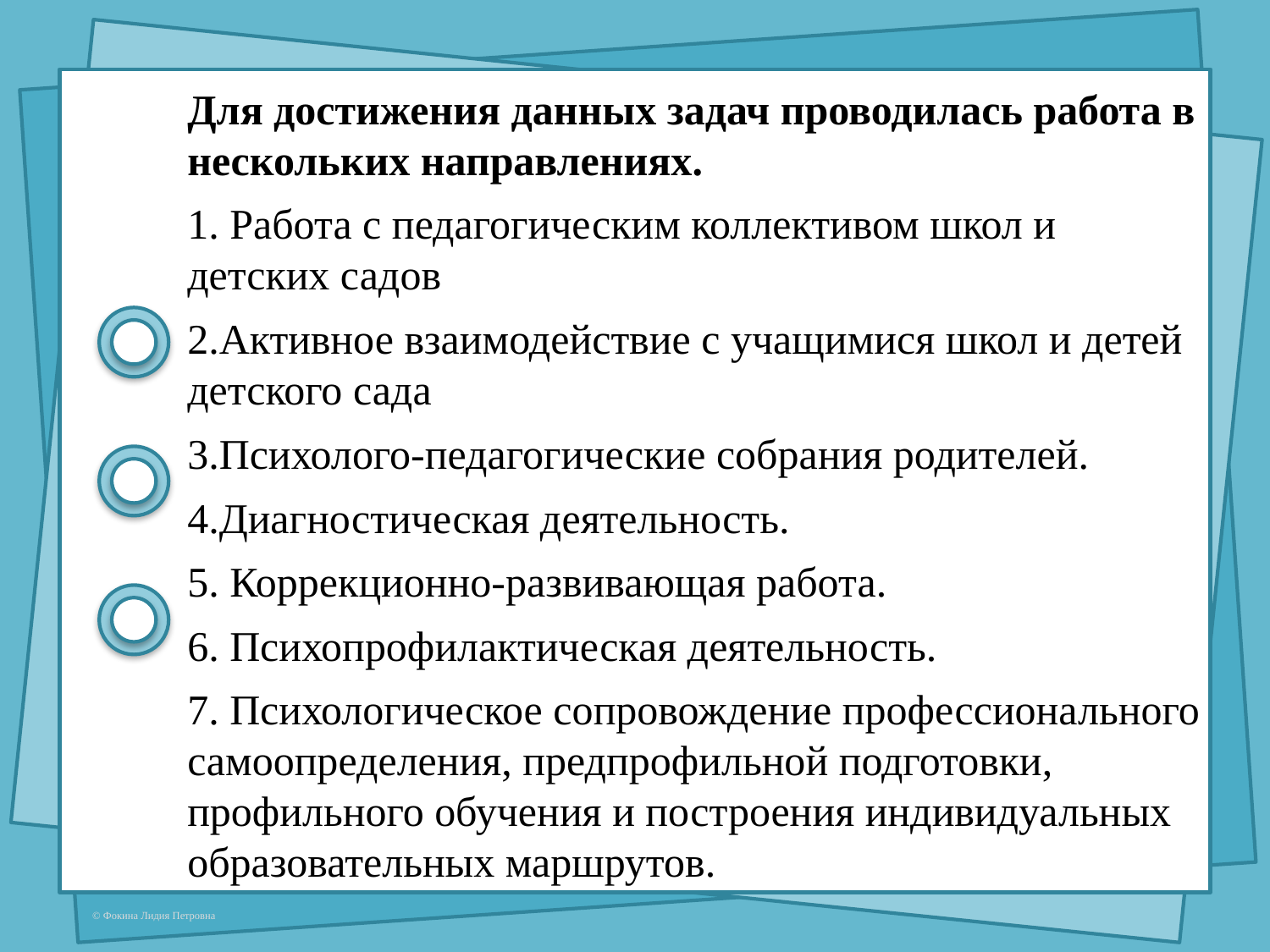

Для достижения данных задач проводилась работа в нескольких направлениях.
1. Работа с педагогическим коллективом школ и детских садов
2.Активное взаимодействие с учащимися школ и детей детского сада
3.Психолого-педагогические собрания родителей.
4.Диагностическая деятельность.
5. Коррекционно-развивающая работа.
6. Психопрофилактическая деятельность.
7. Психологическое сопровождение профессионального самоопределения, предпрофильной подготовки, профильного обучения и построения индивидуальных образовательных маршрутов.